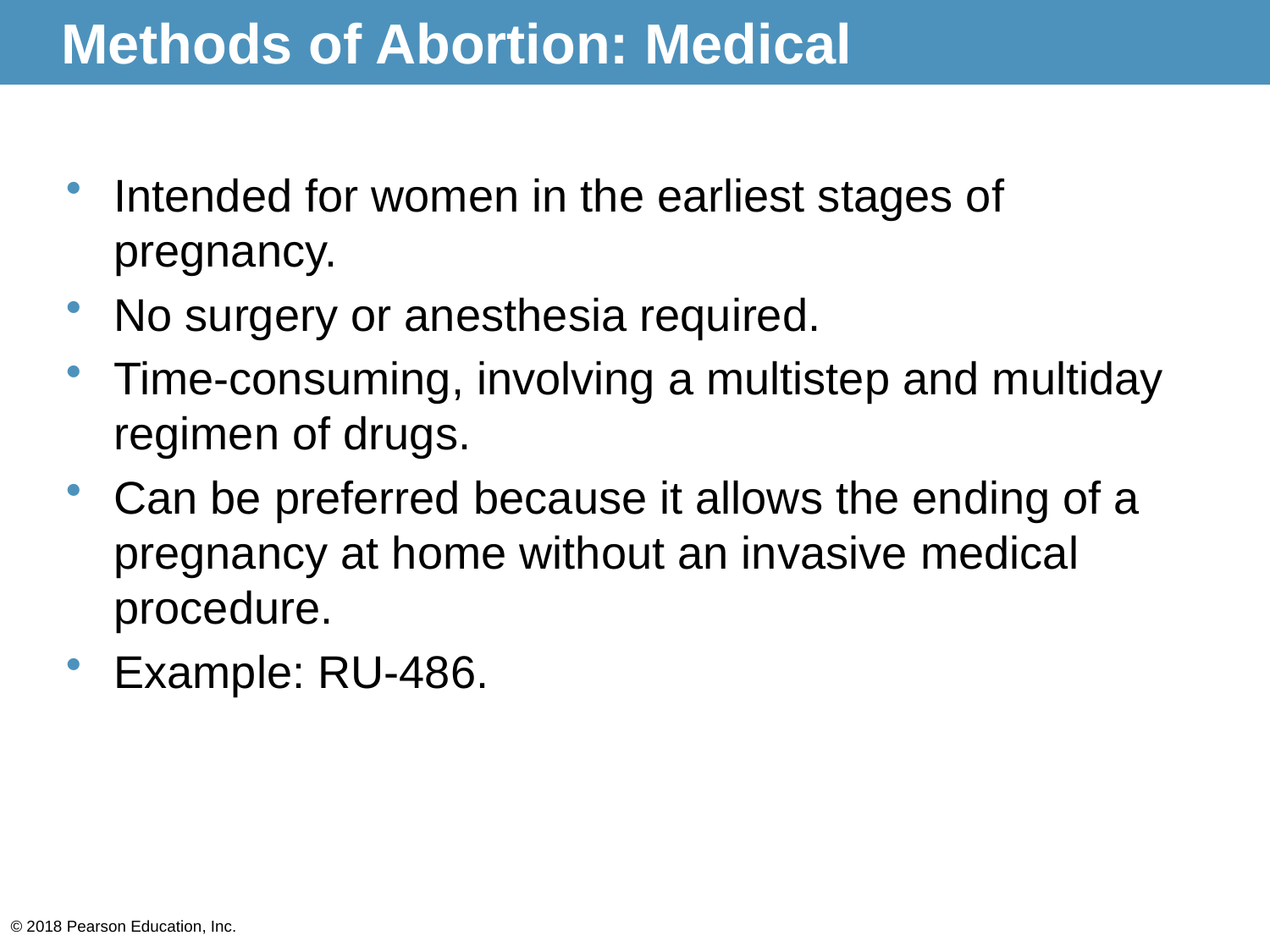

# Methods of Abortion: Medical
Intended for women in the earliest stages of pregnancy.
No surgery or anesthesia required.
Time-consuming, involving a multistep and multiday regimen of drugs.
Can be preferred because it allows the ending of a pregnancy at home without an invasive medical procedure.
Example: RU-486.